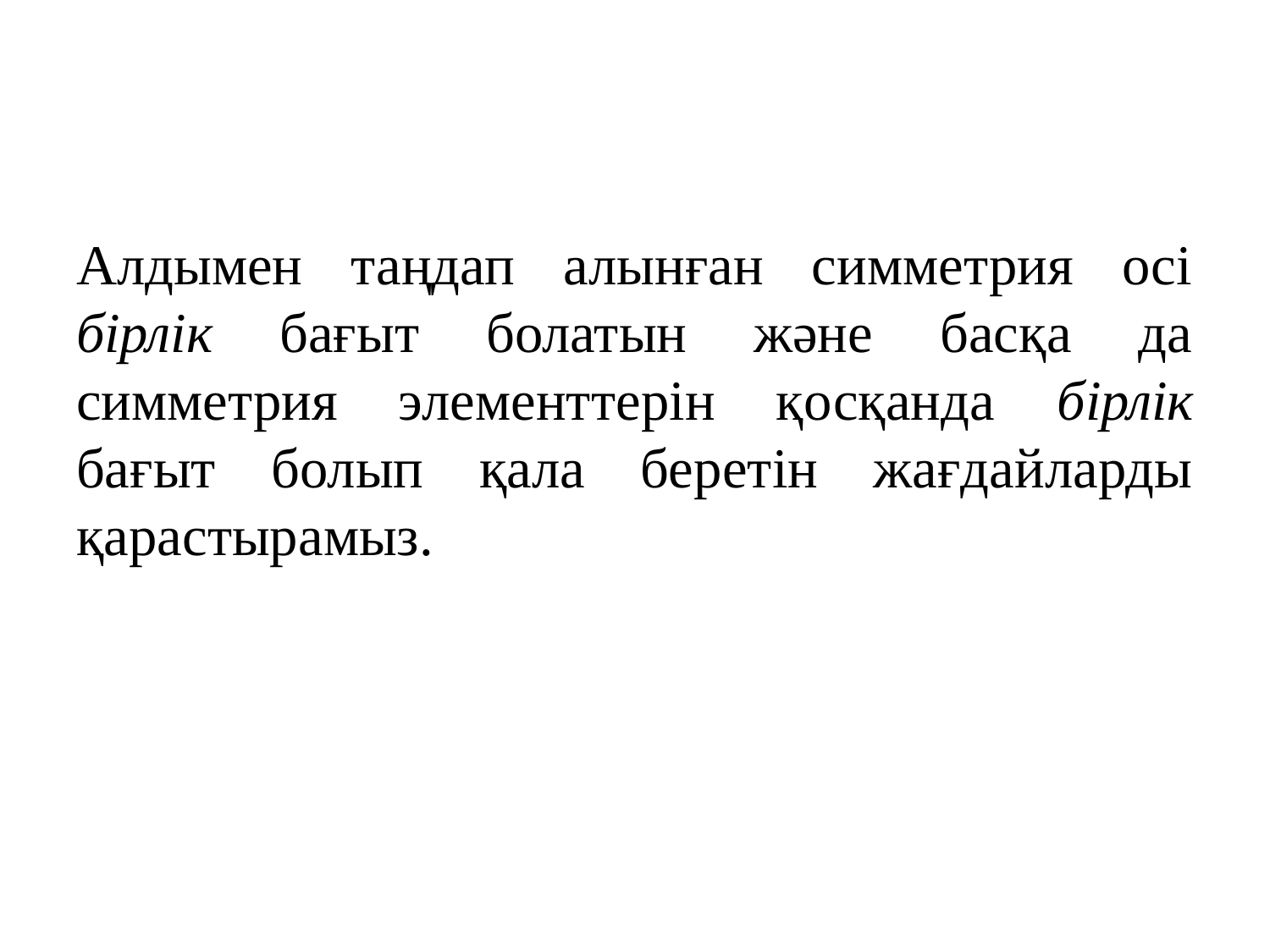

Алдымен таңдап алынған симметрия осі бірлік бағыт болатын және басқа да симметрия элементтерін қосқанда бірлік бағыт болып қала беретін жағдайларды қарастырамыз.